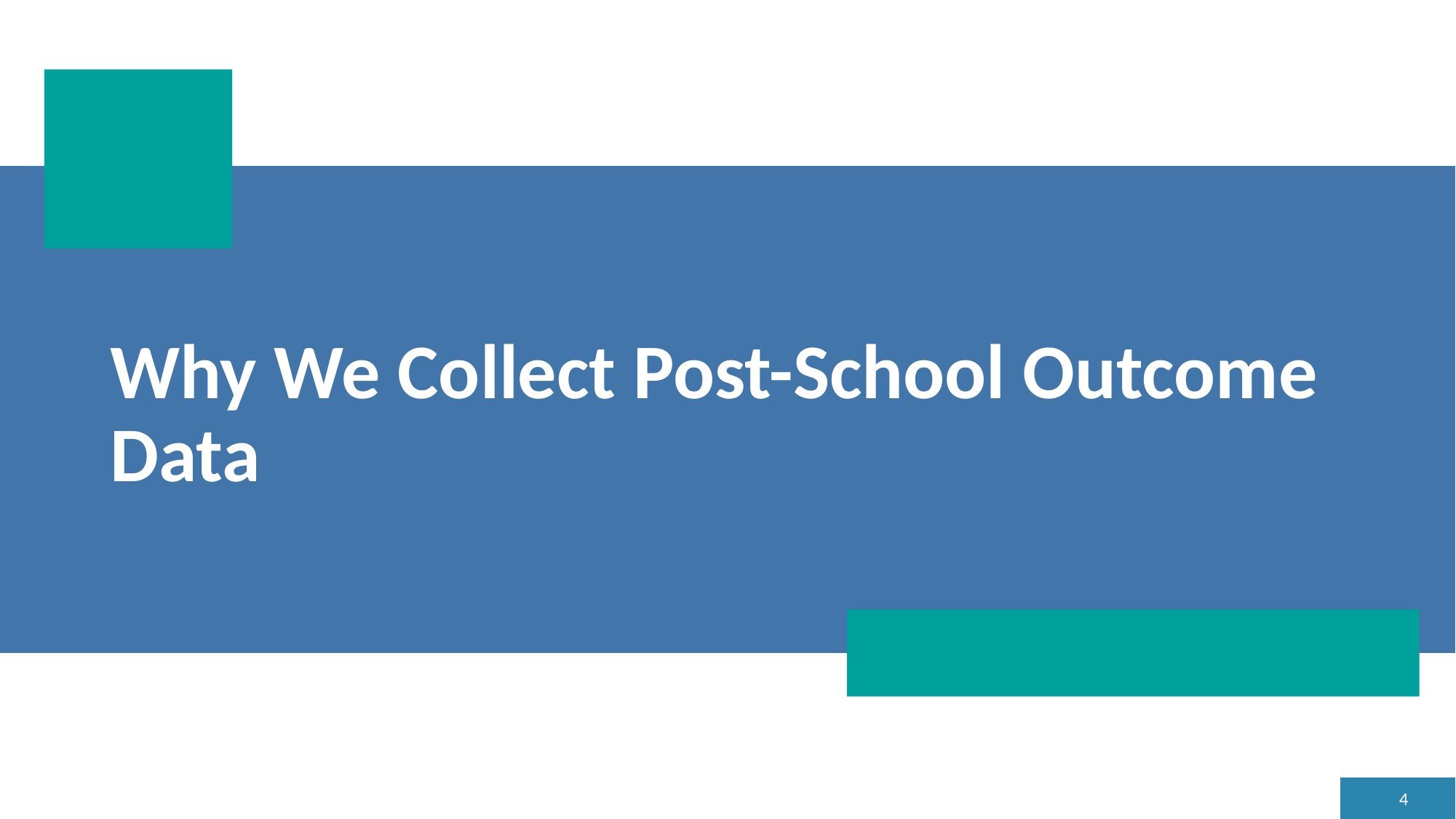

# Why We Collect Post-School Outcome Data
4